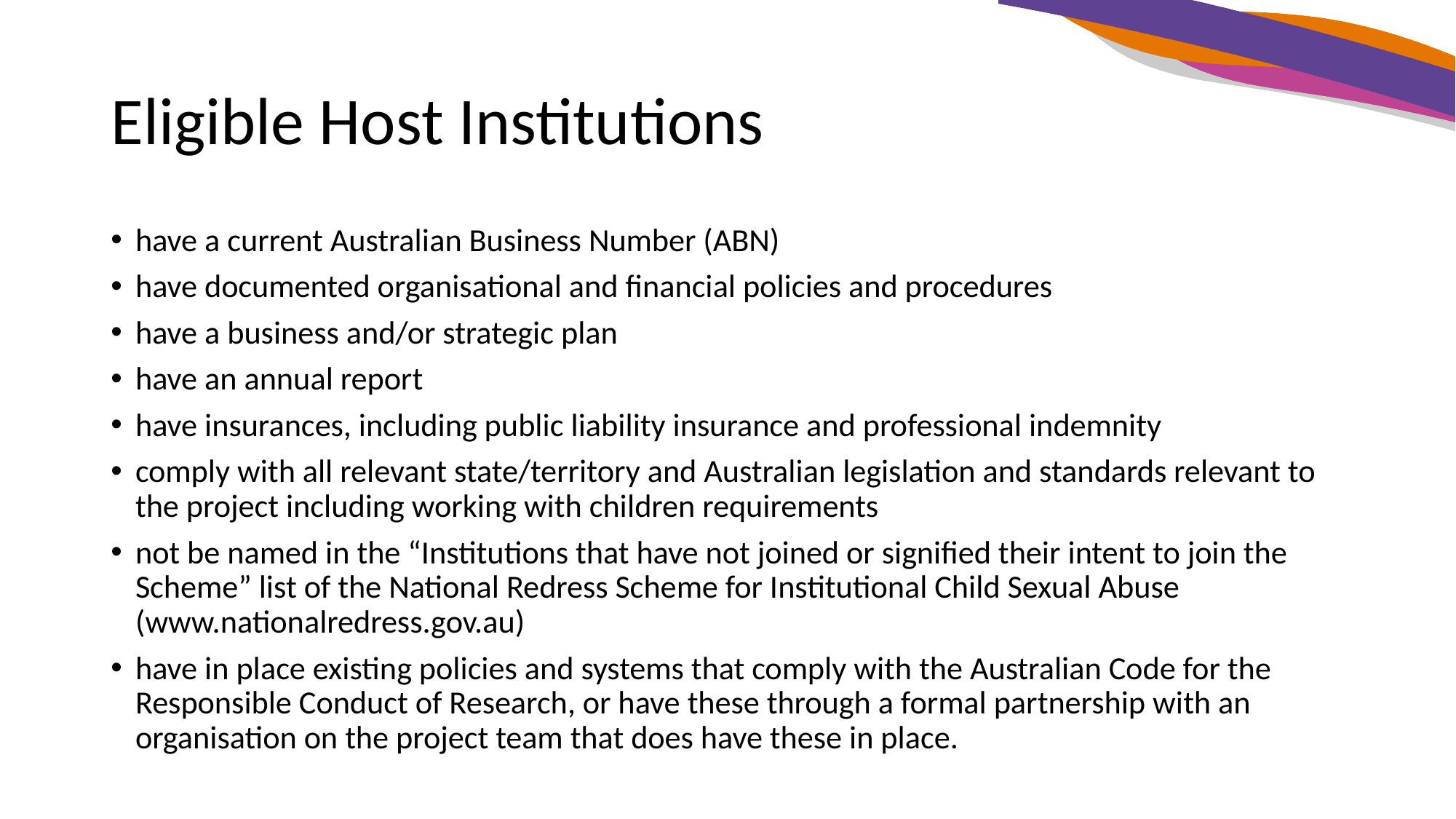

# Eligible Host Institutions
have a current Australian Business Number (ABN)
have documented organisational and financial policies and procedures
have a business and/or strategic plan
have an annual report
have insurances, including public liability insurance and professional indemnity
comply with all relevant state/territory and Australian legislation and standards relevant to the project including working with children requirements
not be named in the “Institutions that have not joined or signified their intent to join the Scheme” list of the National Redress Scheme for Institutional Child Sexual Abuse (www.nationalredress.gov.au)
have in place existing policies and systems that comply with the Australian Code for the Responsible Conduct of Research, or have these through a formal partnership with an organisation on the project team that does have these in place.